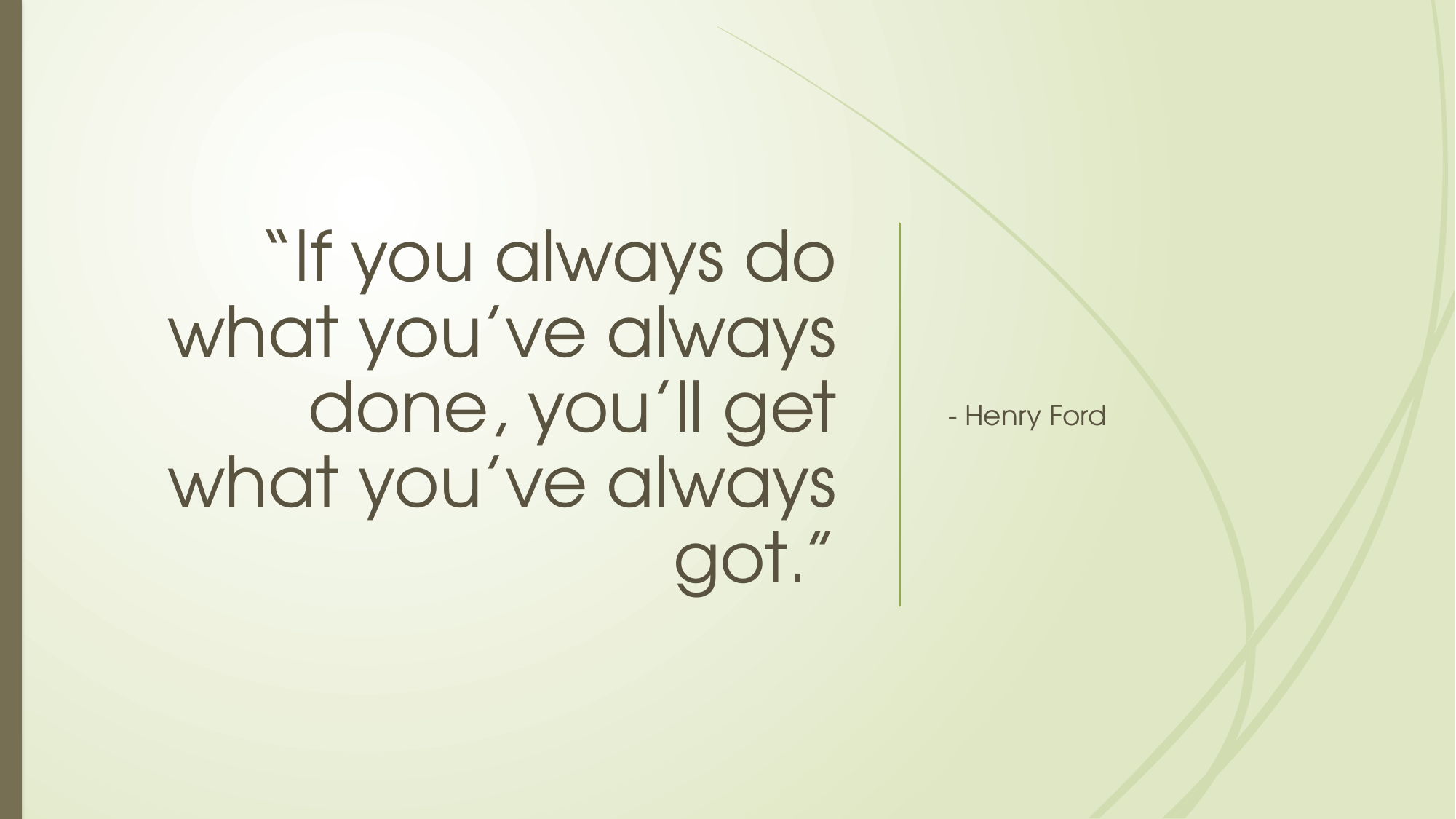

# “If you always do what you’ve always done, you’ll get what you’ve always got.”
- Henry Ford